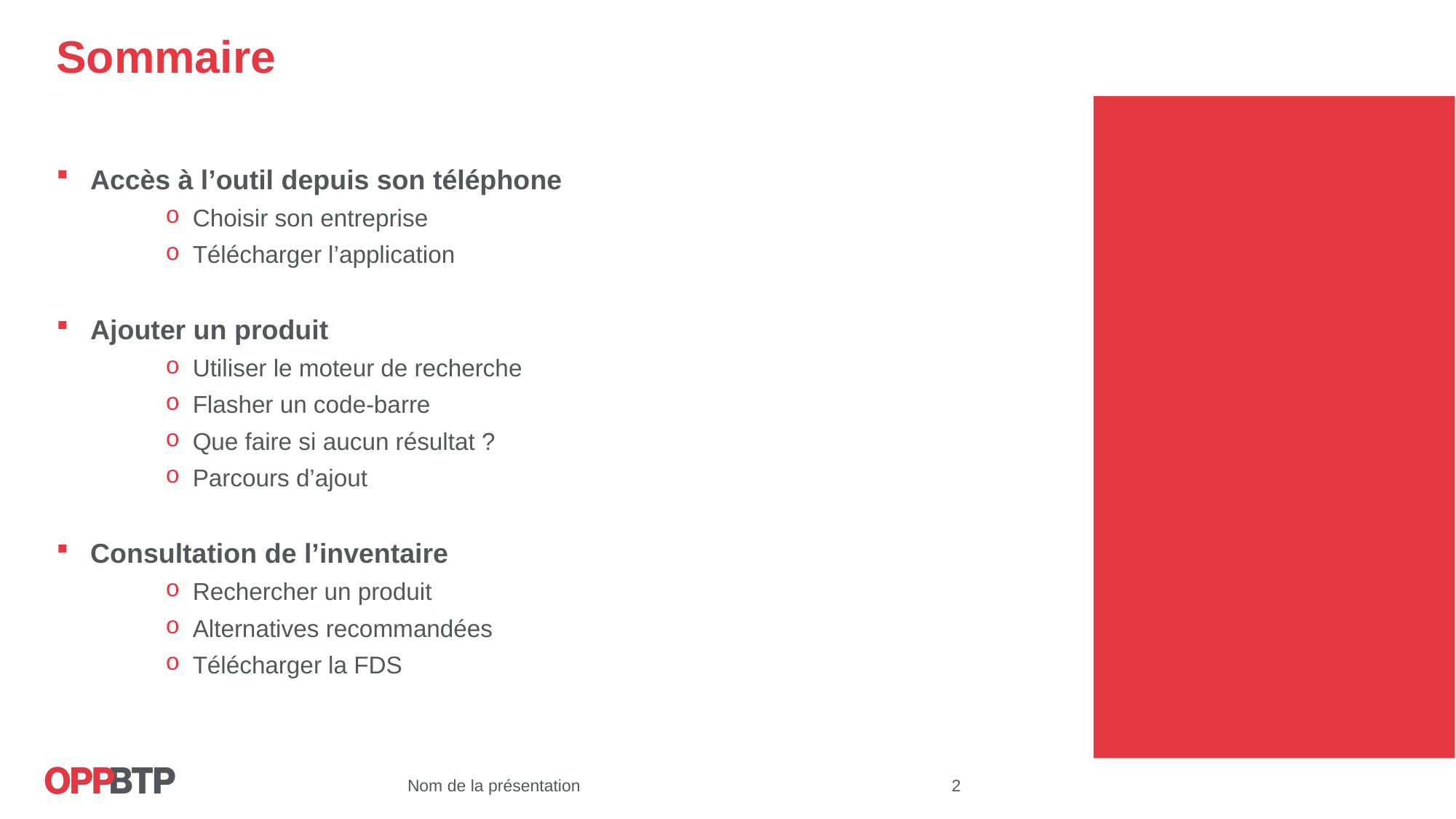

# Sommaire
Accès à l’outil depuis son téléphone
Choisir son entreprise
Télécharger l’application
Ajouter un produit
Utiliser le moteur de recherche
Flasher un code-barre
Que faire si aucun résultat ?
Parcours d’ajout
Consultation de l’inventaire
Rechercher un produit
Alternatives recommandées
Télécharger la FDS